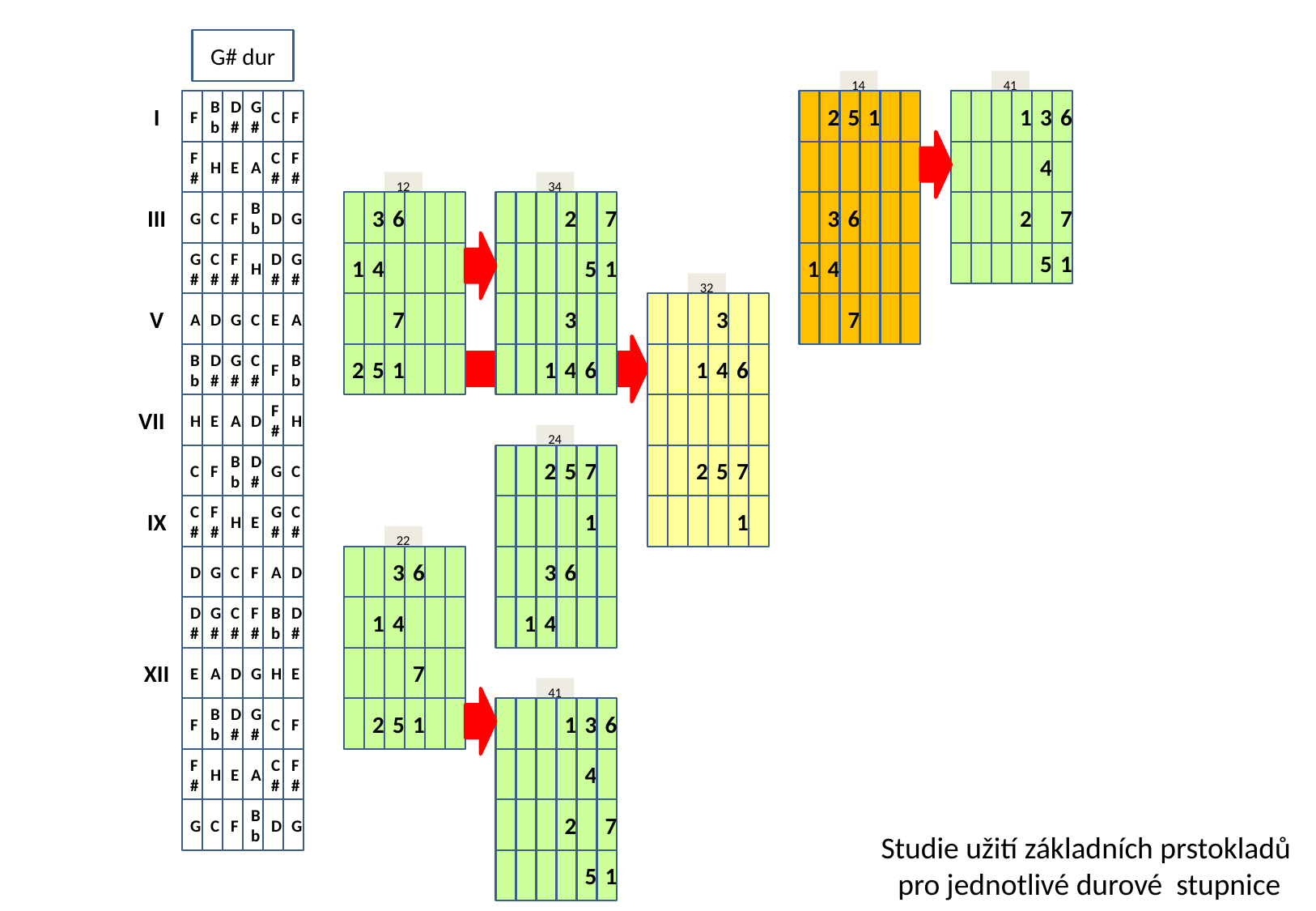

G# dur
14
41
12
34
32
24
22
41
I
F
Bb
D#
G#
C
F

2
5
1

1
3
6
F#
H
E
A
C#
F#

4

III
G
C
F
Bb
D
G

3
6

2

7

3
6

2

7
G#
C#
F#
H
D#
G#
1
4

5
1
1
4

5
1

V
A
D
G
C
E
A

7

3

3

7

Bb
D#
G#
C#
F
Bb
2
5
1

1
4
6

1
4
6

VII
H
E
A
D
F#
H

C
F
Bb
D#
G
C

2
5
7

2
5
7

IX
C#
F#
H
E
G#
C#

1

1

D
G
C
F
A
D

3
6

3
6

D#
G#
C#
F#
Bb
D#

1
4

1
4

XII
E
A
D
G
H
E

7

F
Bb
D#
G#
C
F

2
5
1

1
3
6

F#
H
E
A
C#
F#

4

G
C
F
Bb
D
G

2

7
Studie užití základních prstokladů
pro jednotlivé durové  stupnice

5
1